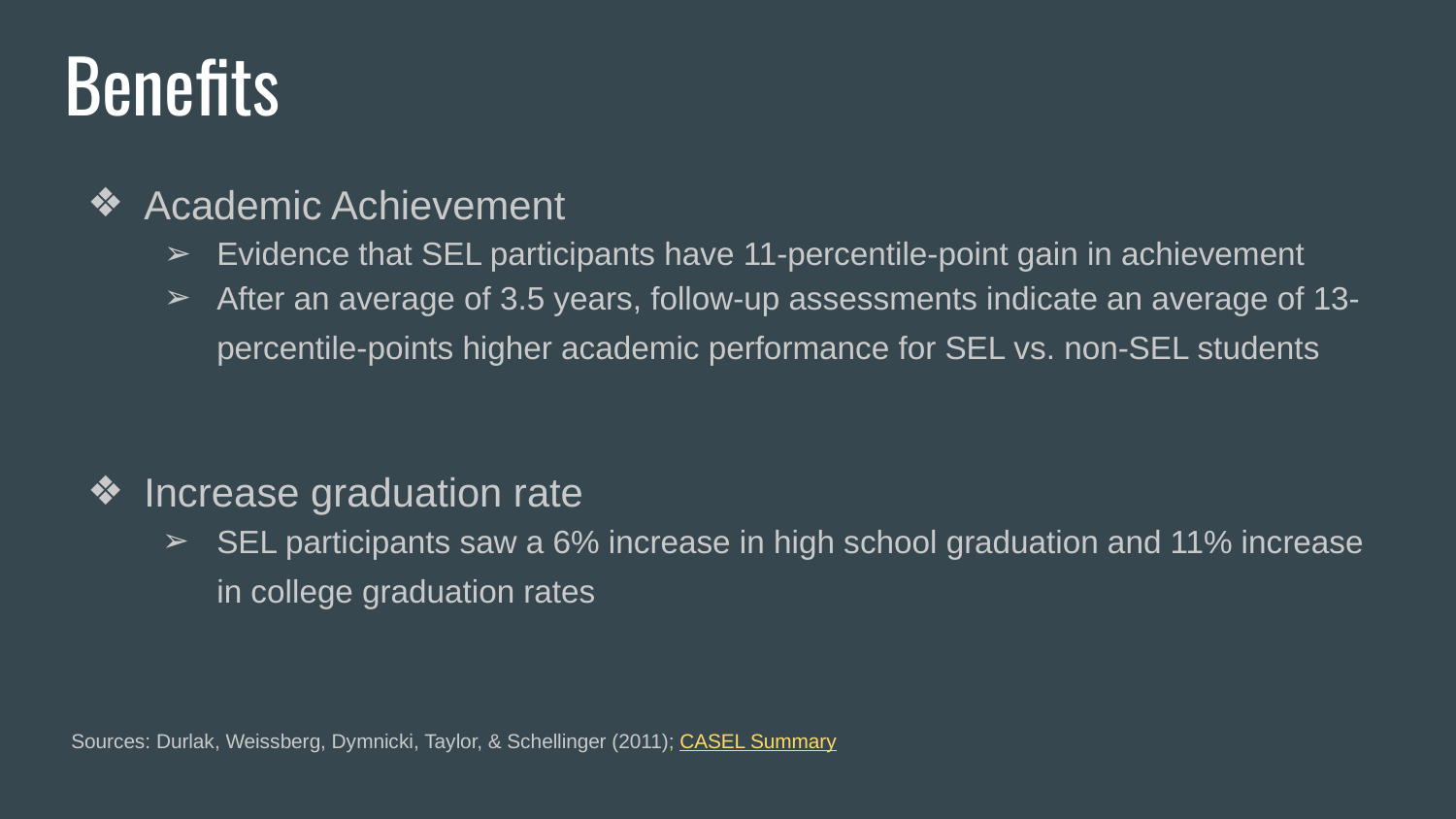

# Benefits
Academic Achievement
Evidence that SEL participants have 11-percentile-point gain in achievement
After an average of 3.5 years, follow-up assessments indicate an average of 13-percentile-points higher academic performance for SEL vs. non-SEL students

Increase graduation rate
SEL participants saw a 6% increase in high school graduation and 11% increase in college graduation rates

Sources: Durlak, Weissberg, Dymnicki, Taylor, & Schellinger (2011); CASEL Summary